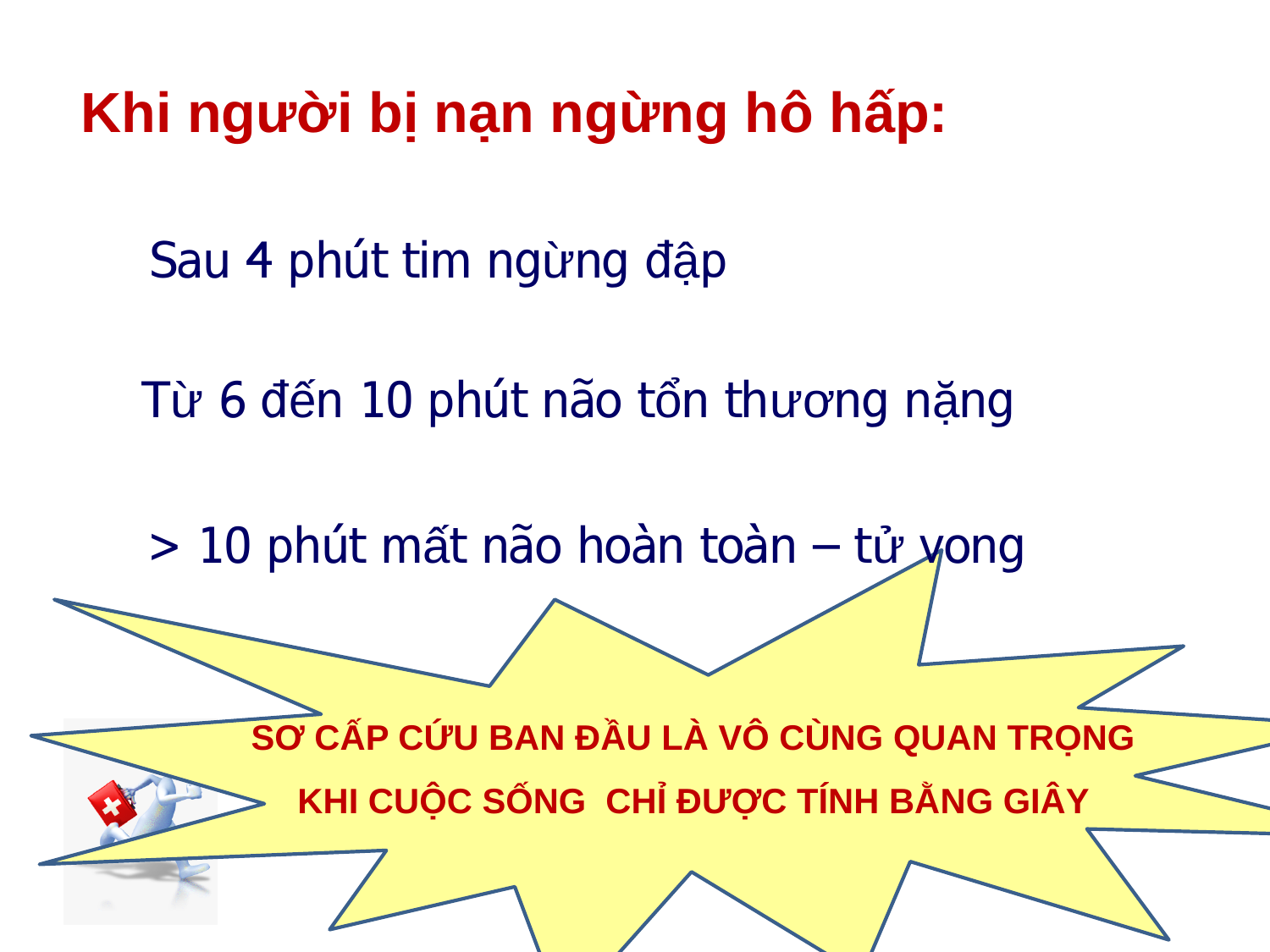

Khi người bị nạn ngừng hô hấp:
Sau 4 phút tim ngừng đập
Từ 6 đến 10 phút não tổn thương nặng
> 10 phút mất não hoàn toàn – tử vong

SƠ CẤP CỨU BAN ĐẦU LÀ VÔ CÙNG QUAN TRỌNG
KHI CUỘC SỐNG  CHỈ ĐƯỢC TÍNH BẰNG GIÂY